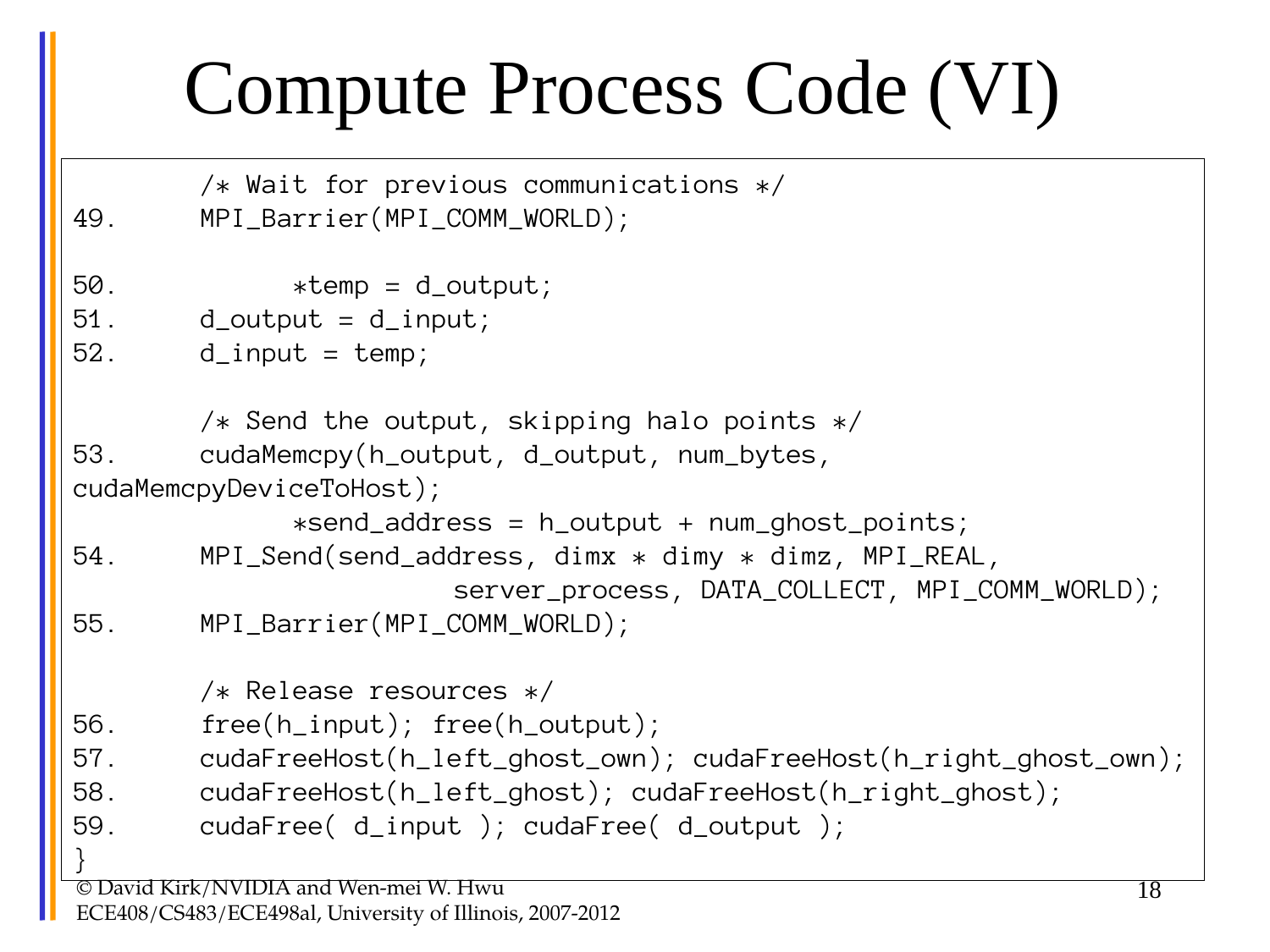

# Compute Process Code (VI)
	/* Wait for previous communications */
49.	MPI_Barrier(MPI_COMM_WORLD);

50.	float *temp = d_output;
51.	d_output = d_input;
52.	d_input = temp;

	/* Send the output, skipping halo points */
53.	cudaMemcpy(h_output, d_output, num_bytes, cudaMemcpyDeviceToHost);
	float *send_address = h_output + num_ghost_points;
54.	MPI_Send(send_address, dimx * dimy * dimz, MPI_REAL,
			server_process, DATA_COLLECT, MPI_COMM_WORLD);
55.	MPI_Barrier(MPI_COMM_WORLD);

	/* Release resources */
56.	free(h_input); free(h_output);
57.	cudaFreeHost(h_left_ghost_own); cudaFreeHost(h_right_ghost_own);
58.	cudaFreeHost(h_left_ghost); cudaFreeHost(h_right_ghost);
59.	cudaFree( d_input ); cudaFree( d_output );
}
© David Kirk/NVIDIA and Wen-mei W. Hwu  ECE408/CS483/ECE498al, University of Illinois, 2007-2012
18